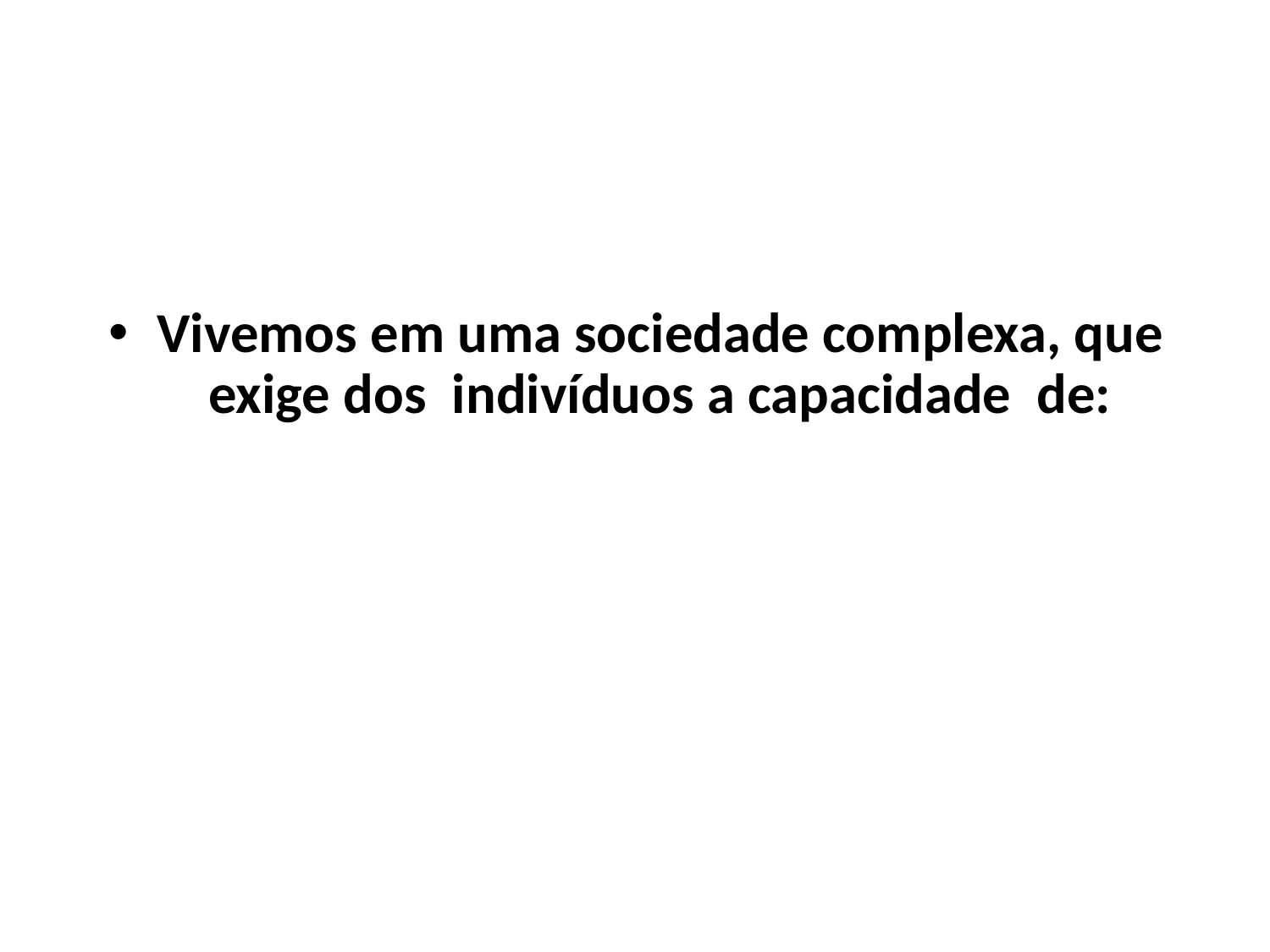

Vivemos em uma sociedade complexa, que exige dos  indivíduos a capacidade  de: